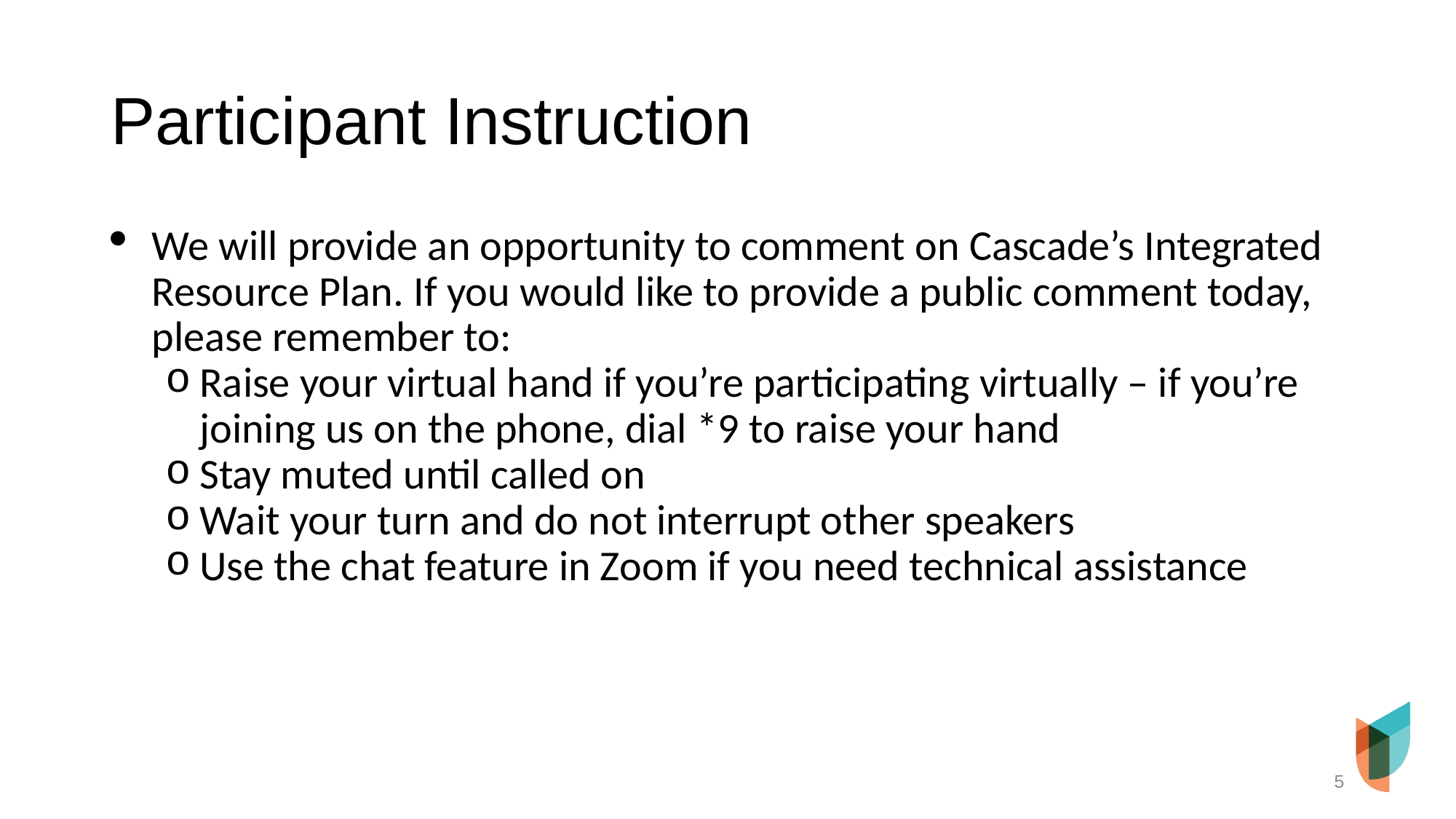

# Participant Instruction
We will provide an opportunity to comment on Cascade’s Integrated Resource Plan. If you would like to provide a public comment today, please remember to:
Raise your virtual hand if you’re participating virtually – if you’re joining us on the phone, dial *9 to raise your hand
Stay muted until called on
Wait your turn and do not interrupt other speakers
Use the chat feature in Zoom if you need technical assistance

5